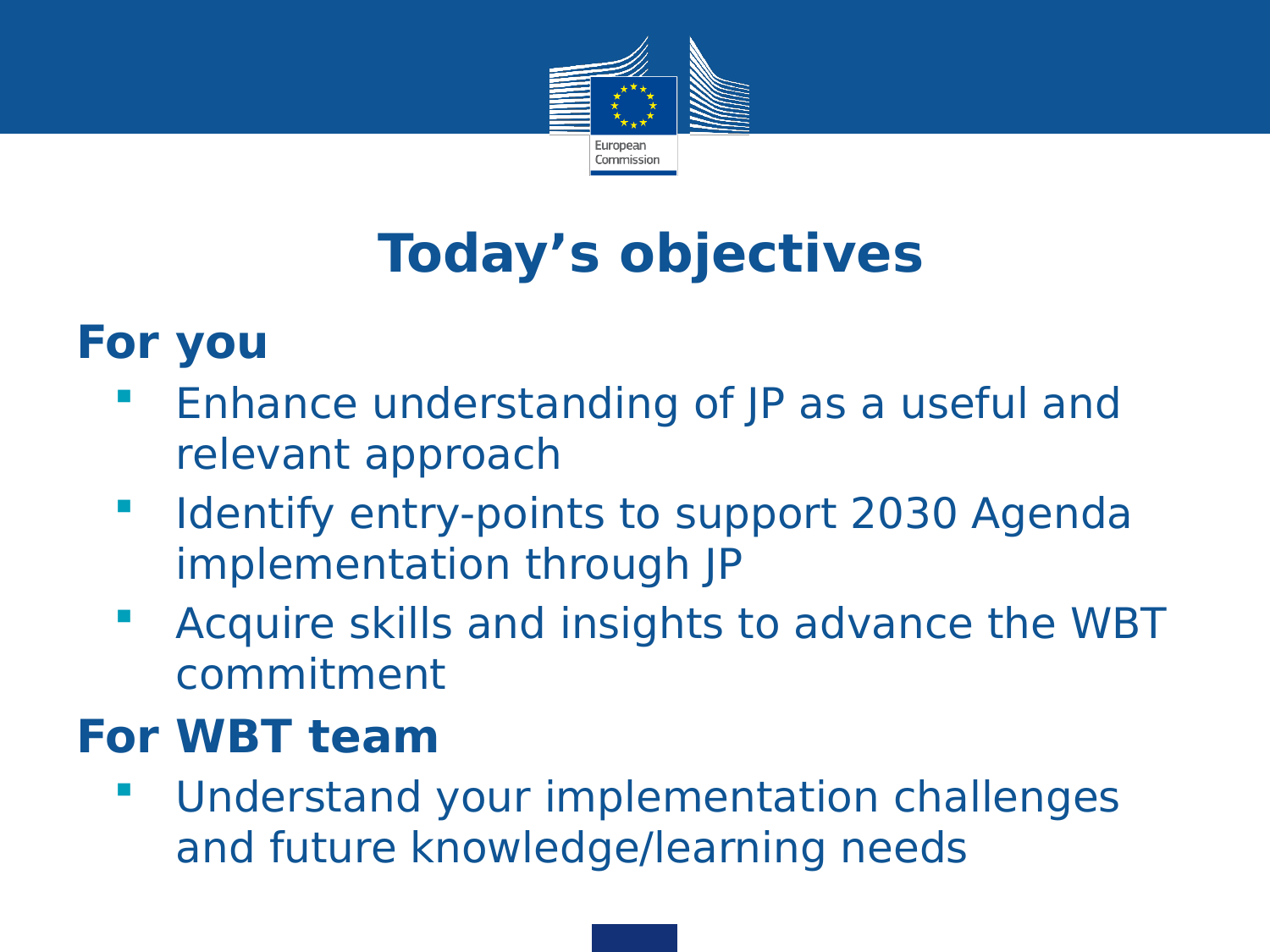

# Today’s objectives
For you
Enhance understanding of JP as a useful and relevant approach
Identify entry-points to support 2030 Agenda implementation through JP
Acquire skills and insights to advance the WBT commitment
For WBT team
Understand your implementation challenges and future knowledge/learning needs